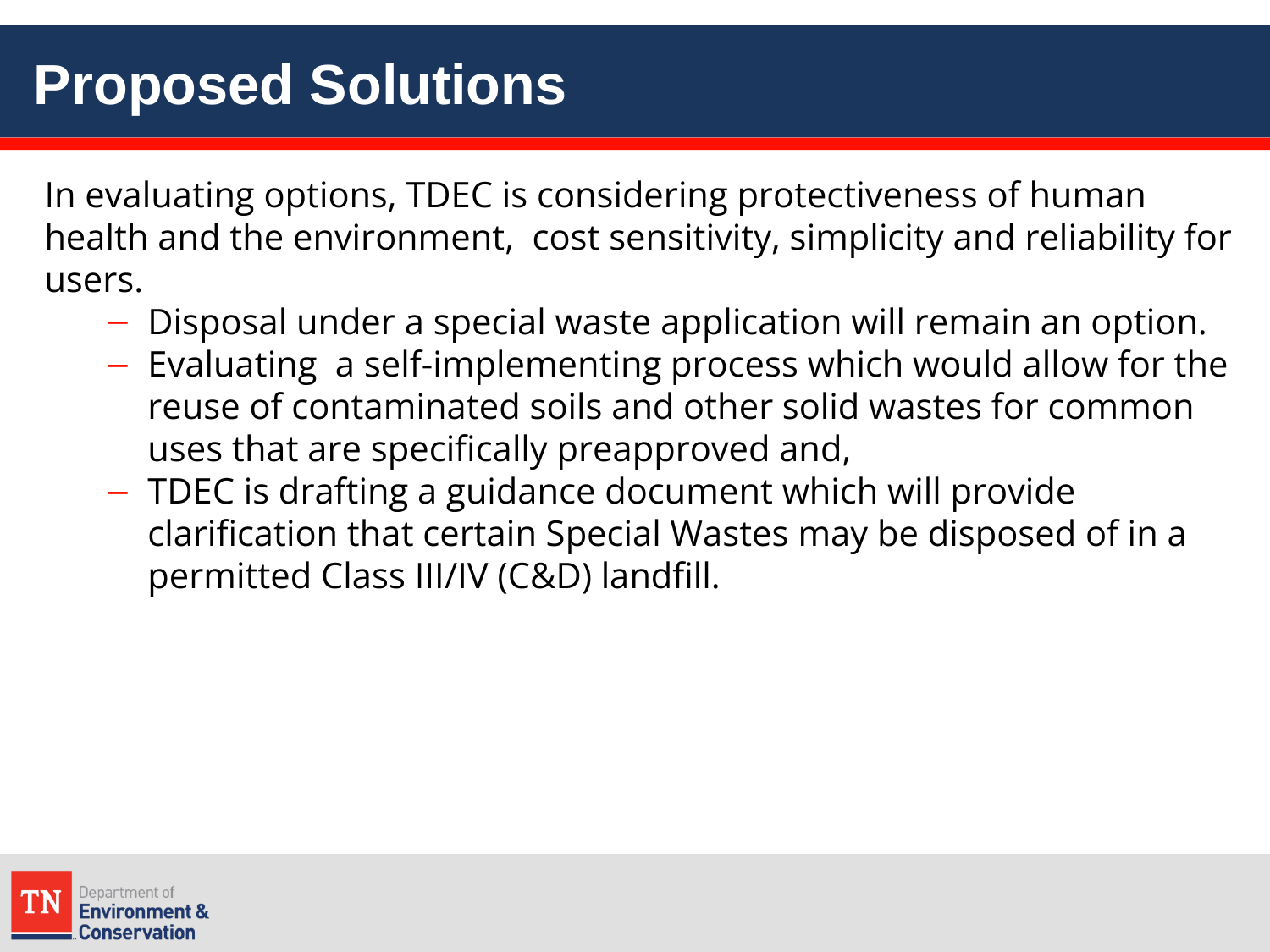

# Proposed Solutions
In evaluating options, TDEC is considering protectiveness of human health and the environment,  cost sensitivity, simplicity and reliability for users.
Disposal under a special waste application will remain an option.
Evaluating  a self-implementing process which would allow for the reuse of contaminated soils and other solid wastes for common uses that are specifically preapproved and,
TDEC is drafting a guidance document which will provide clarification that certain Special Wastes may be disposed of in a permitted Class III/IV (C&D) landfill.